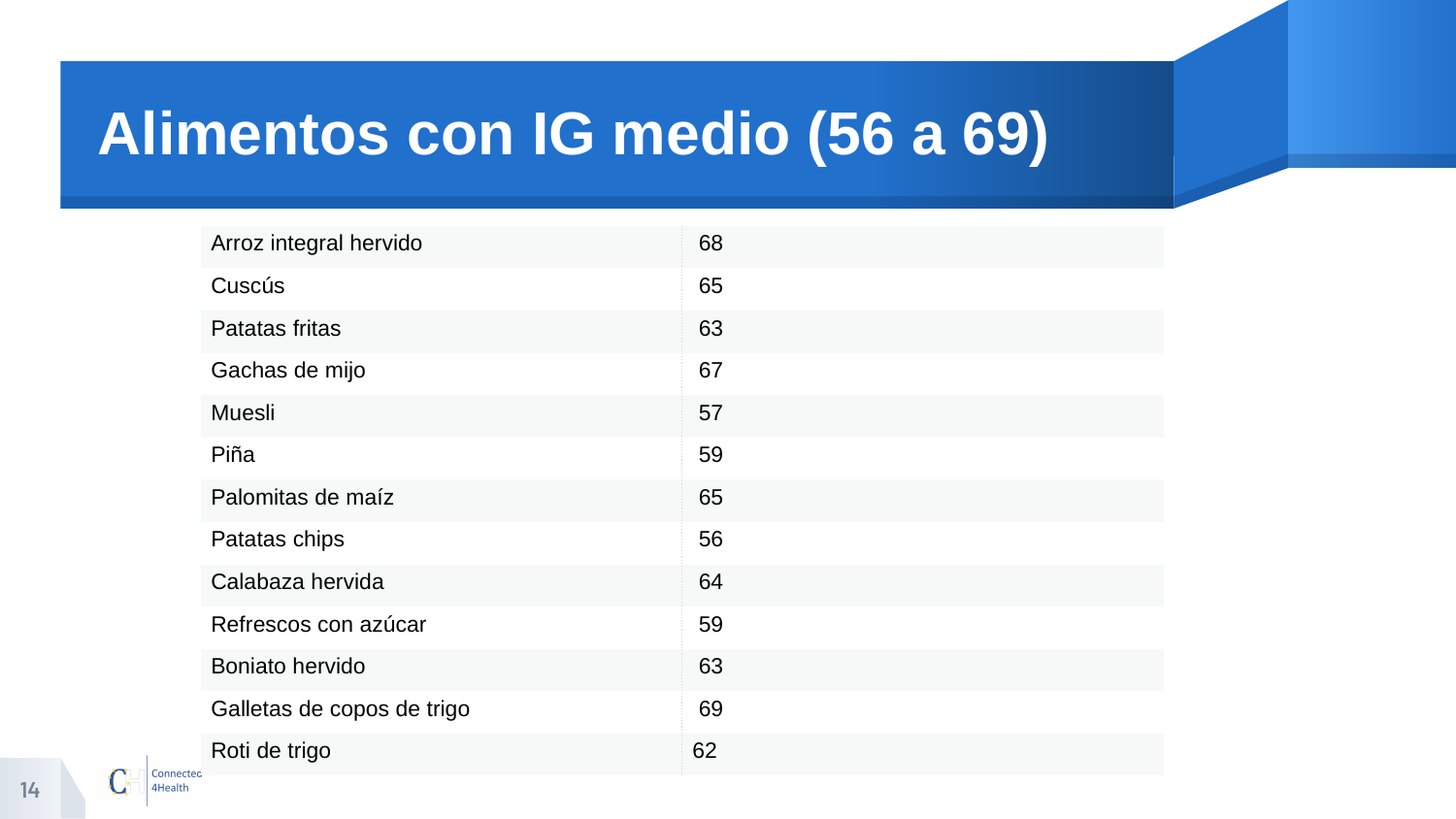

# Alimentos con IG medio (56 a 69)
| Arroz integral hervido | 68 |
| --- | --- |
| Cuscús | 65 |
| Patatas fritas | 63 |
| Gachas de mijo | 67 |
| Muesli | 57 |
| Piña | 59 |
| Palomitas de maíz | 65 |
| Patatas chips | 56 |
| Calabaza hervida | 64 |
| Refrescos con azúcar | 59 |
| Boniato hervido | 63 |
| Galletas de copos de trigo | 69 |
| Roti de trigo | 62 |

14